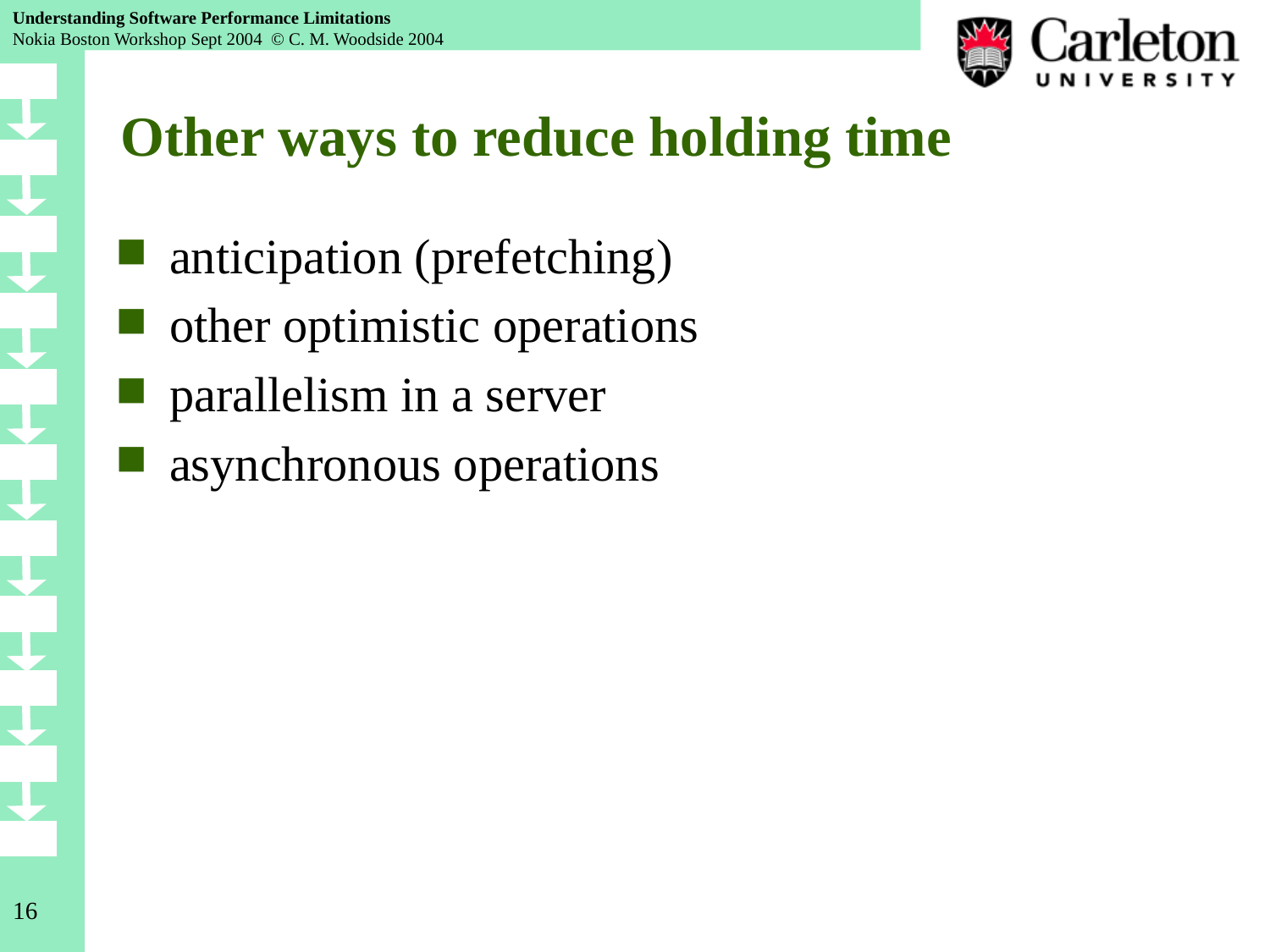

# Other ways to reduce holding time
anticipation (prefetching)
other optimistic operations
parallelism in a server
asynchronous operations
16